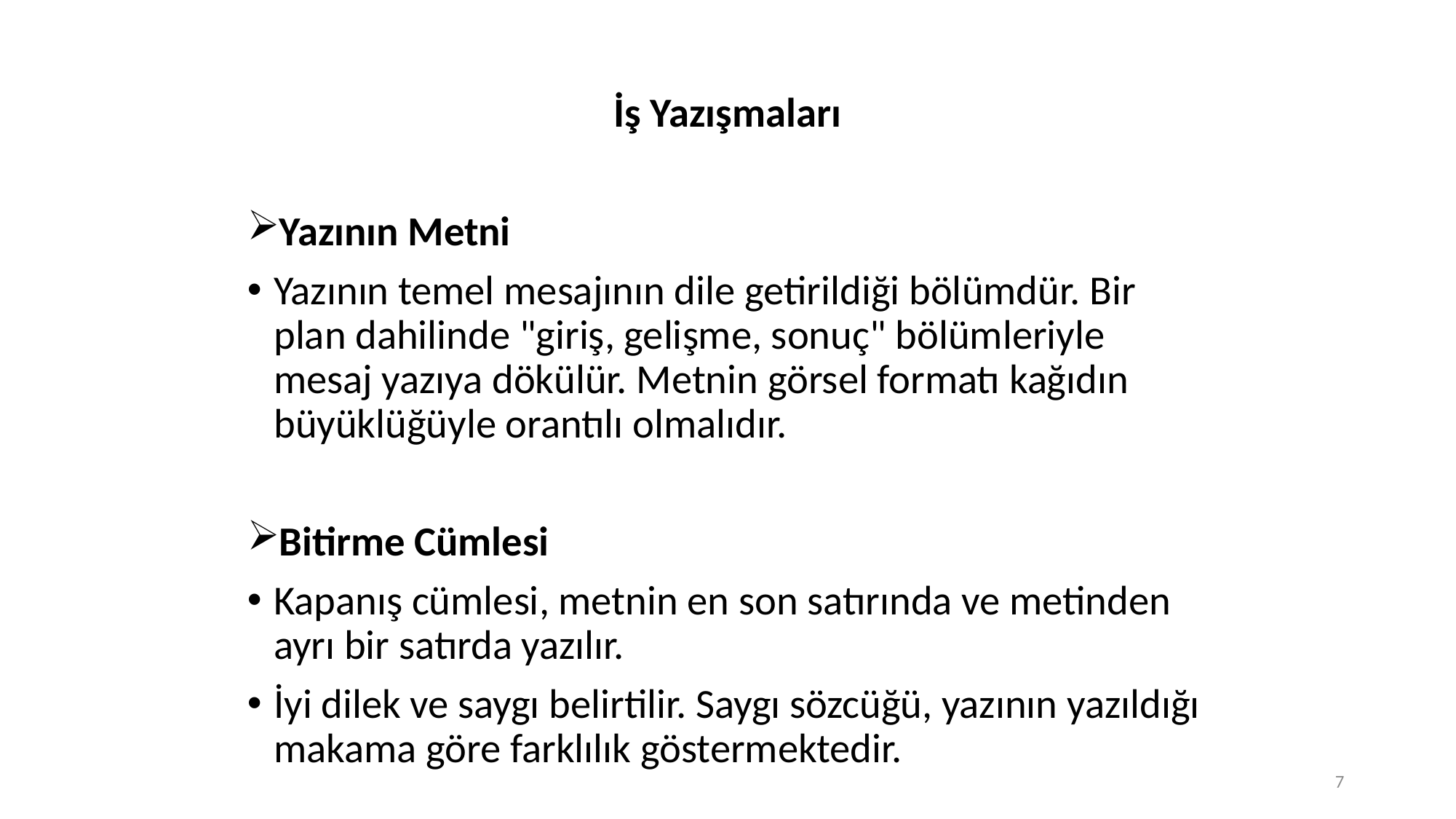

İş Yazışmaları

Yazının Metni
Yazının temel mesajının dile getirildiği bölümdür. Bir plan dahilinde "giriş, gelişme, sonuç" bölümleriyle mesaj yazıya dökülür. Metnin görsel formatı kağıdın büyüklüğüyle orantılı olmalıdır.

Bitirme Cümlesi
Kapanış cümlesi, metnin en son satırında ve metinden ayrı bir satırda yazılır.
İyi dilek ve saygı belirtilir. Saygı sözcüğü, yazının yazıldığı makama göre farklılık göstermektedir.

7